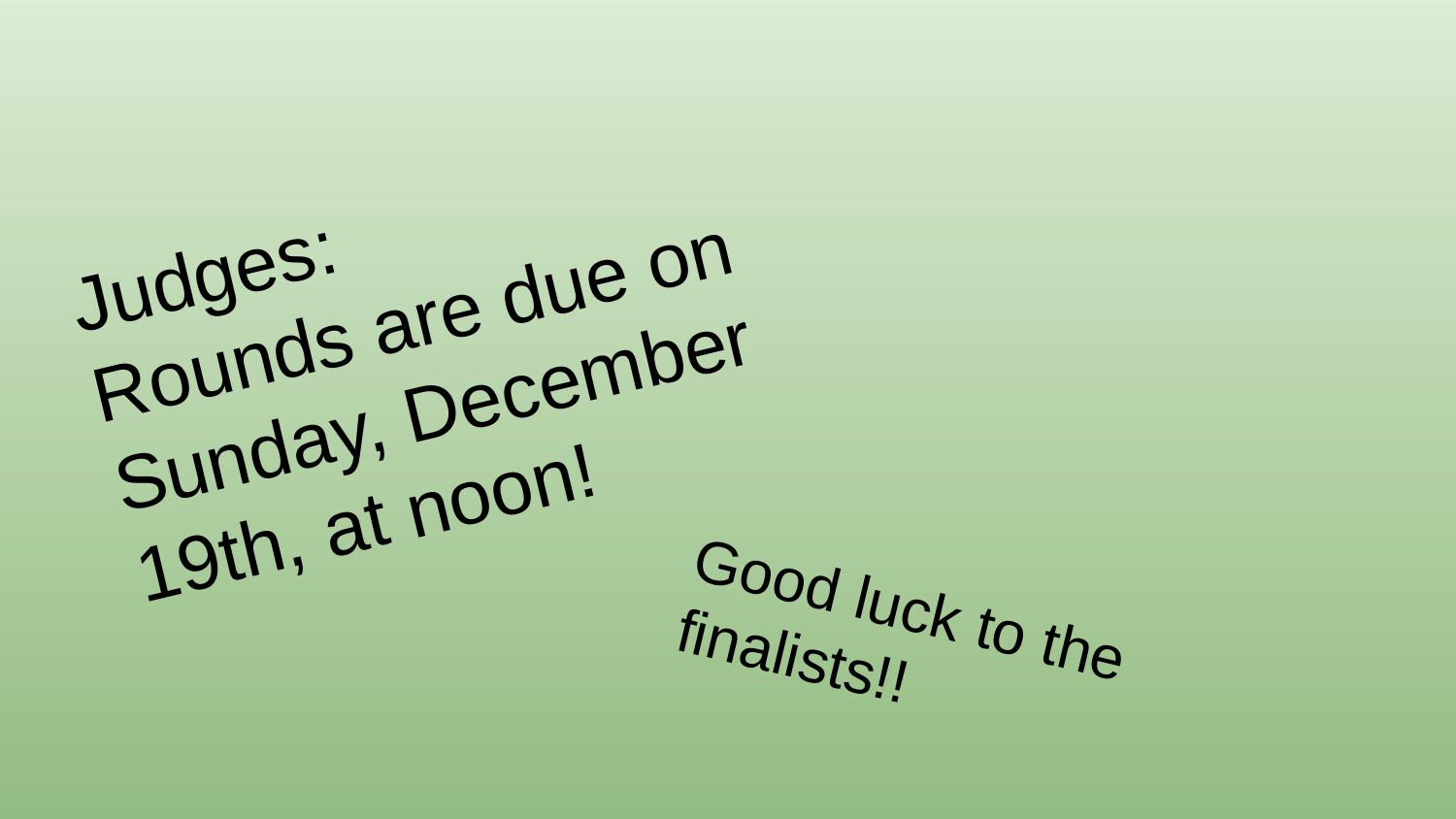

Judges:
Rounds are due on Sunday, December 19th, at noon!
Good luck to the finalists!!